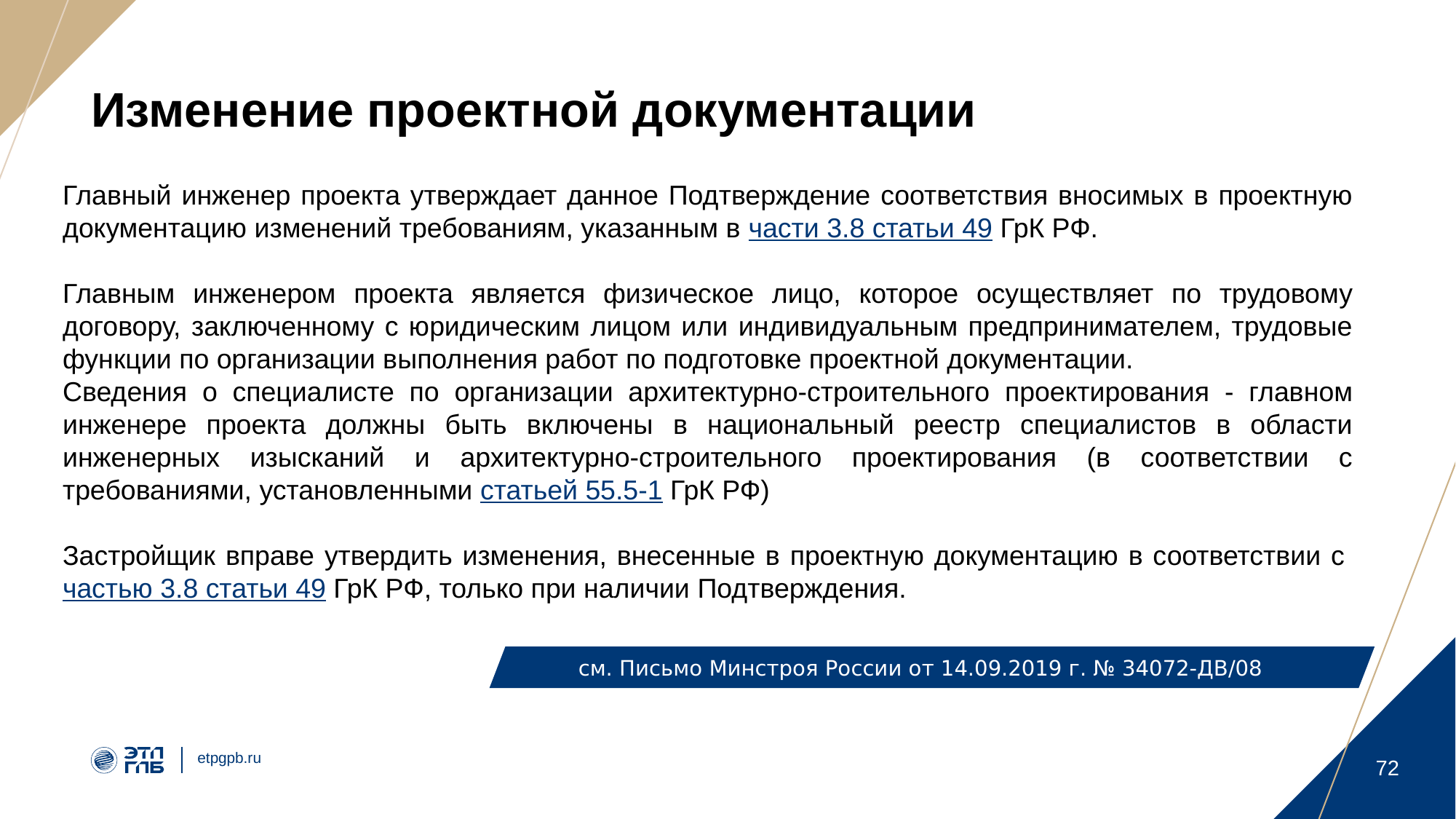

# Изменение проектной документации
Главный инженер проекта утверждает данное Подтверждение соответствия вносимых в проектную документацию изменений требованиям, указанным в части 3.8 статьи 49 ГрК РФ.

Главным инженером проекта является физическое лицо, которое осуществляет по трудовому договору, заключенному с юридическим лицом или индивидуальным предпринимателем, трудовые функции по организации выполнения работ по подготовке проектной документации.
Сведения о специалисте по организации архитектурно-строительного проектирования - главном инженере проекта должны быть включены в национальный реестр специалистов в области инженерных изысканий и архитектурно-строительного проектирования (в соответствии с требованиями, установленными статьей 55.5-1 ГрК РФ)

Застройщик вправе утвердить изменения, внесенные в проектную документацию в соответствии с частью 3.8 статьи 49 ГрК РФ, только при наличии Подтверждения.
см. Письмо Минстроя России от 14.09.2019 г. № 34072-ДВ/08